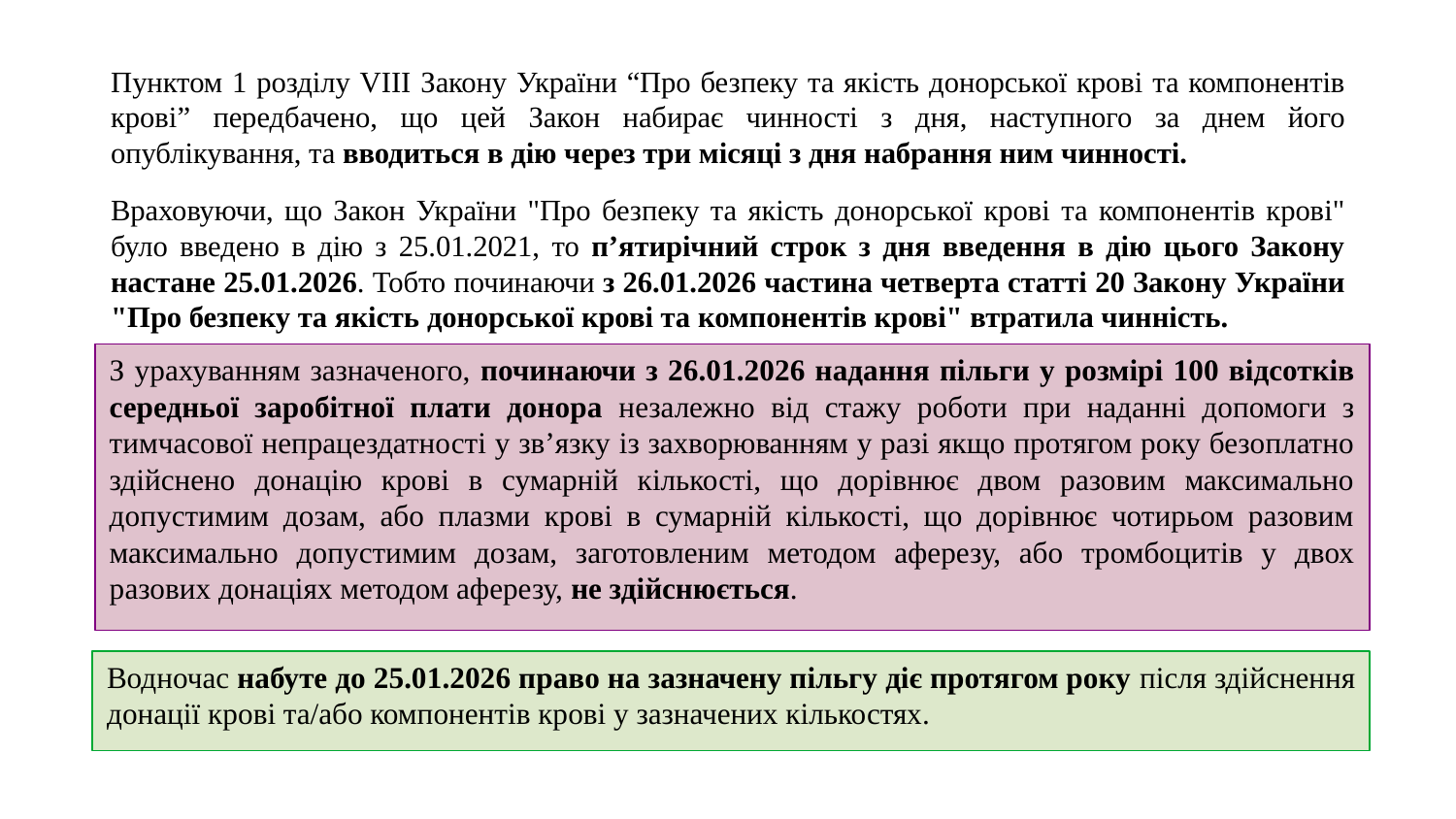

# Пунктом 1 розділу VIII Закону України “Про безпеку та якість донорської крові та компонентів крові” передбачено, що цей Закон набирає чинності з дня, наступного за днем його опублікування, та вводиться в дію через три місяці з дня набрання ним чинності.
Враховуючи, що Закон України "Про безпеку та якість донорської крові та компонентів крові" було введено в дію з 25.01.2021, то п’ятирічний строк з дня введення в дію цього Закону настане 25.01.2026. Тобто починаючи з 26.01.2026 частина четверта статті 20 Закону України "Про безпеку та якість донорської крові та компонентів крові" втратила чинність.

З урахуванням зазначеного, починаючи з 26.01.2026 надання пільги у розмірі 100 відсотків середньої заробітної плати донора незалежно від стажу роботи при наданні допомоги з тимчасової непрацездатності у зв’язку із захворюванням у разі якщо протягом року безоплатно здійснено донацію крові в сумарній кількості, що дорівнює двом разовим максимально допустимим дозам, або плазми крові в сумарній кількості, що дорівнює чотирьом разовим максимально допустимим дозам, заготовленим методом аферезу, або тромбоцитів у двох разових донаціях методом аферезу, не здійснюється.
Водночас набуте до 25.01.2026 право на зазначену пільгу діє протягом року після здійснення донації крові та/або компонентів крові у зазначених кількостях.